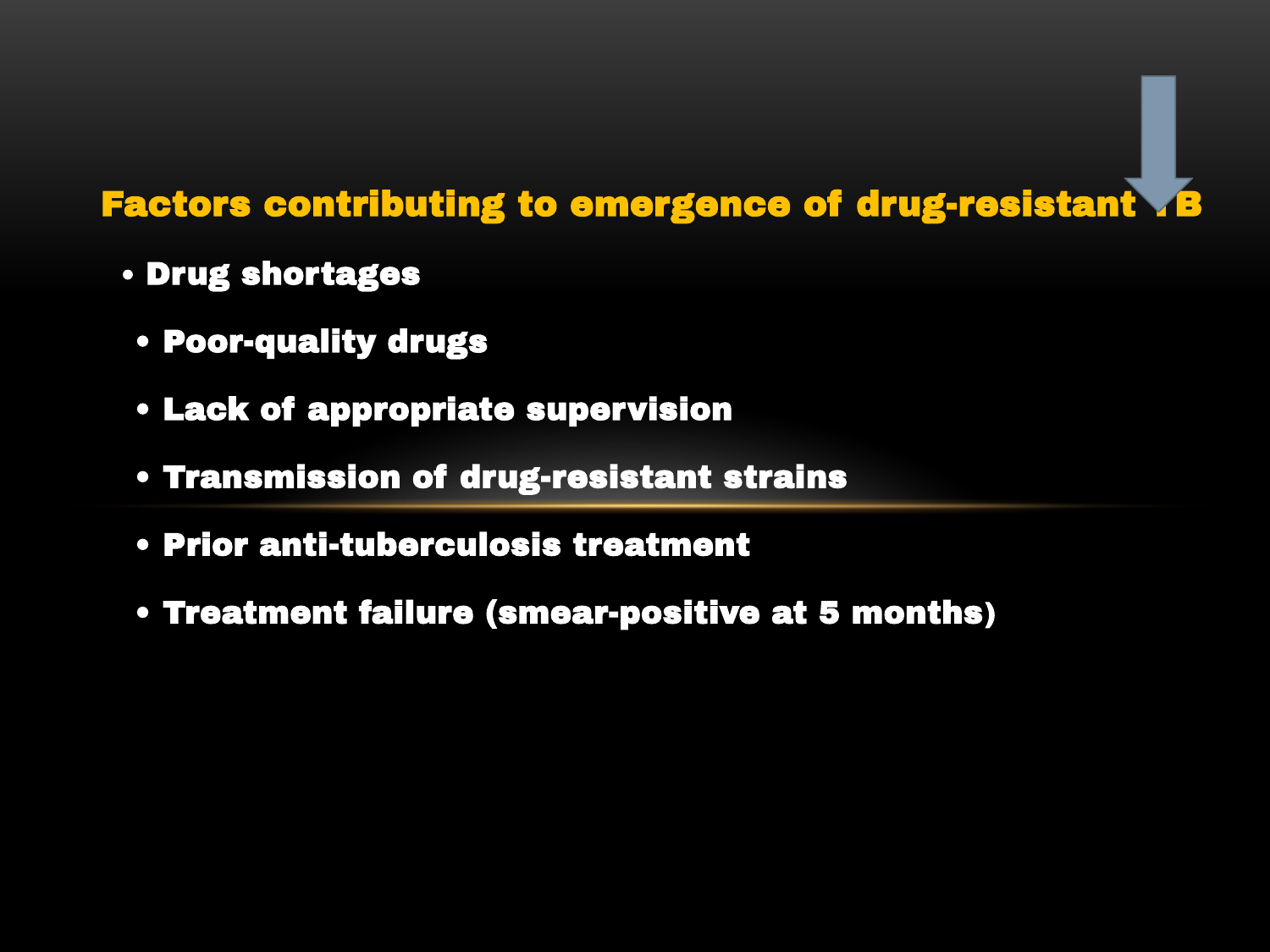

Factors contributing to emergence of drug-resistant TB
           • Drug shortages
           • Poor-quality drugs
           • Lack of appropriate supervision
           • Transmission of drug-resistant strains
           • Prior anti-tuberculosis treatment
           • Treatment failure (smear-positive at 5 months)